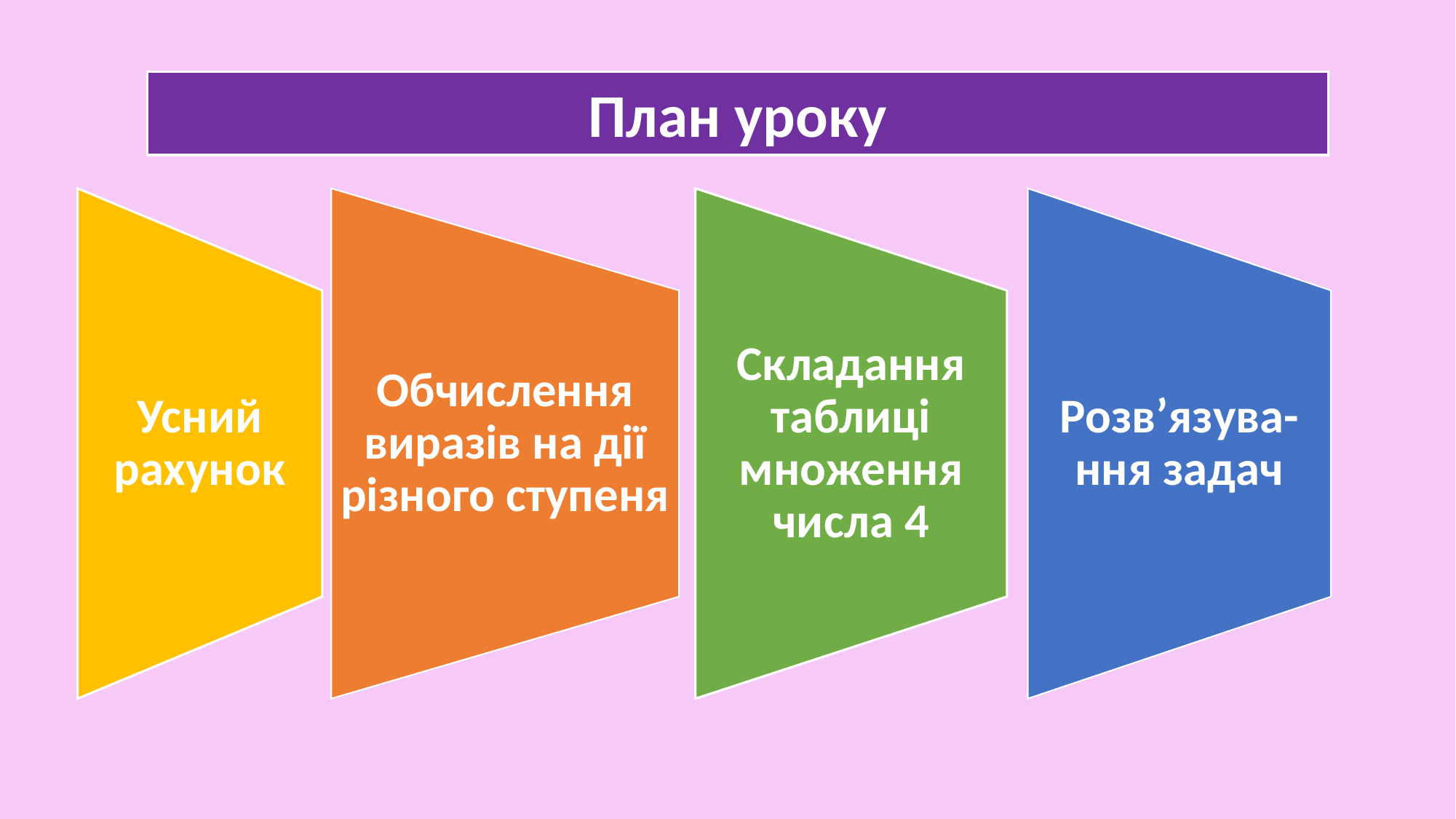

План уроку
Обчислення виразів на дії різного ступеня
Усний рахунок
Складання таблиці множення числа 4
Розв’язува-ння задач